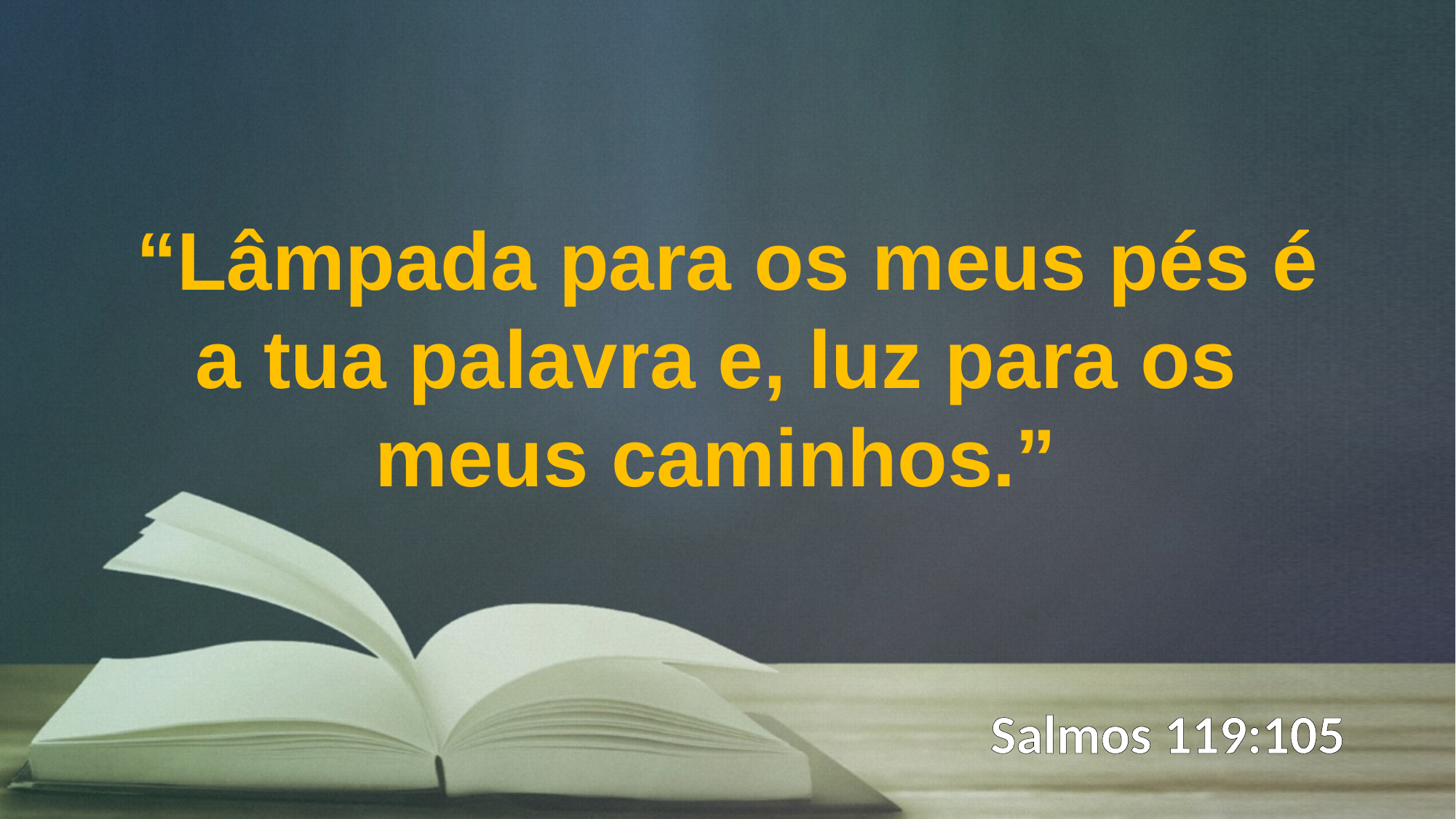

“Lâmpada para os meus pés é a tua palavra e, luz para os meus caminhos.”
Salmos 119:105